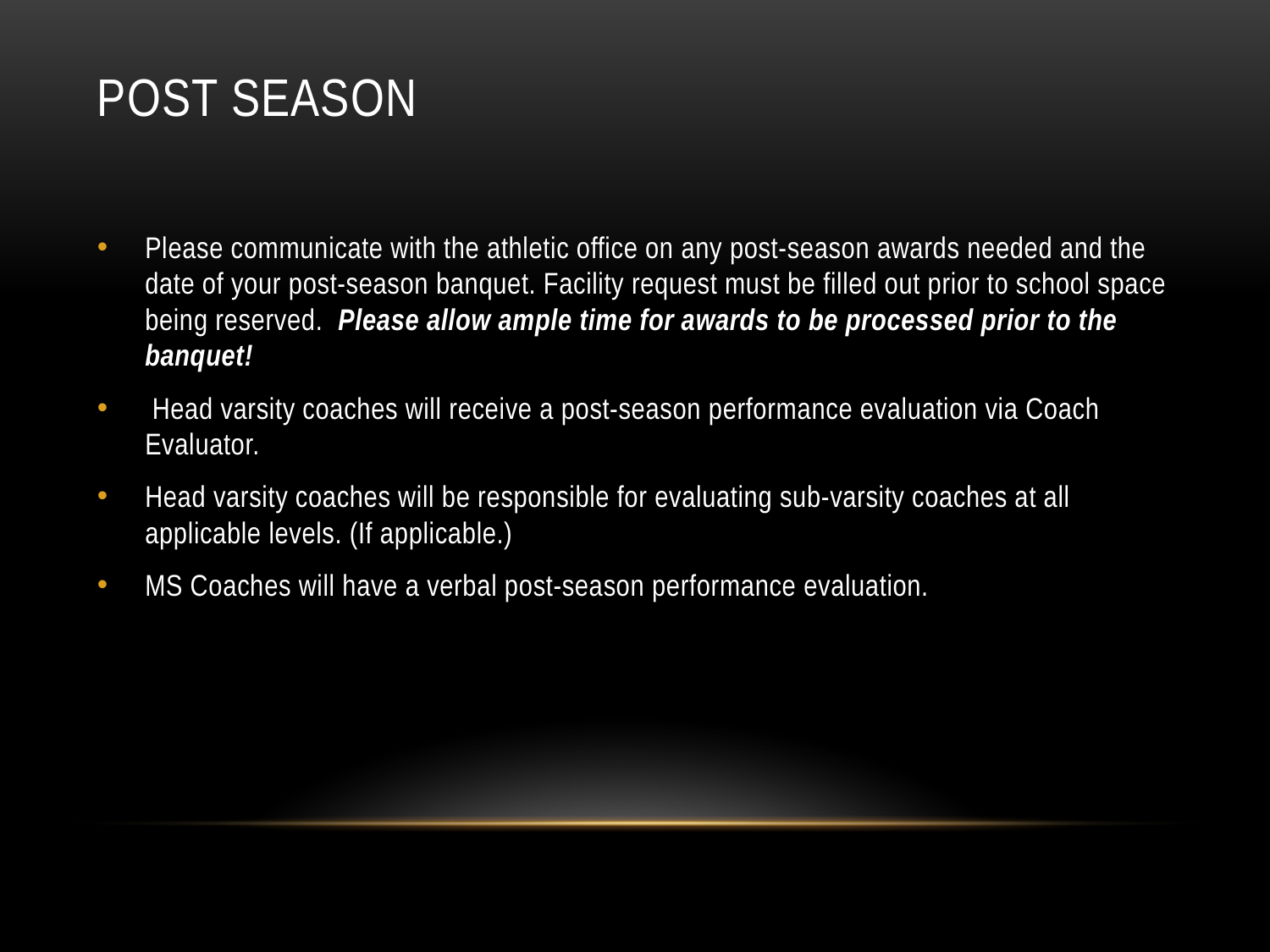

# Post Season
Please communicate with the athletic office on any post-season awards needed and the date of your post-season banquet. Facility request must be filled out prior to school space being reserved.  Please allow ample time for awards to be processed prior to the banquet!
 Head varsity coaches will receive a post-season performance evaluation via Coach Evaluator.
Head varsity coaches will be responsible for evaluating sub-varsity coaches at all applicable levels. (If applicable.)
MS Coaches will have a verbal post-season performance evaluation.